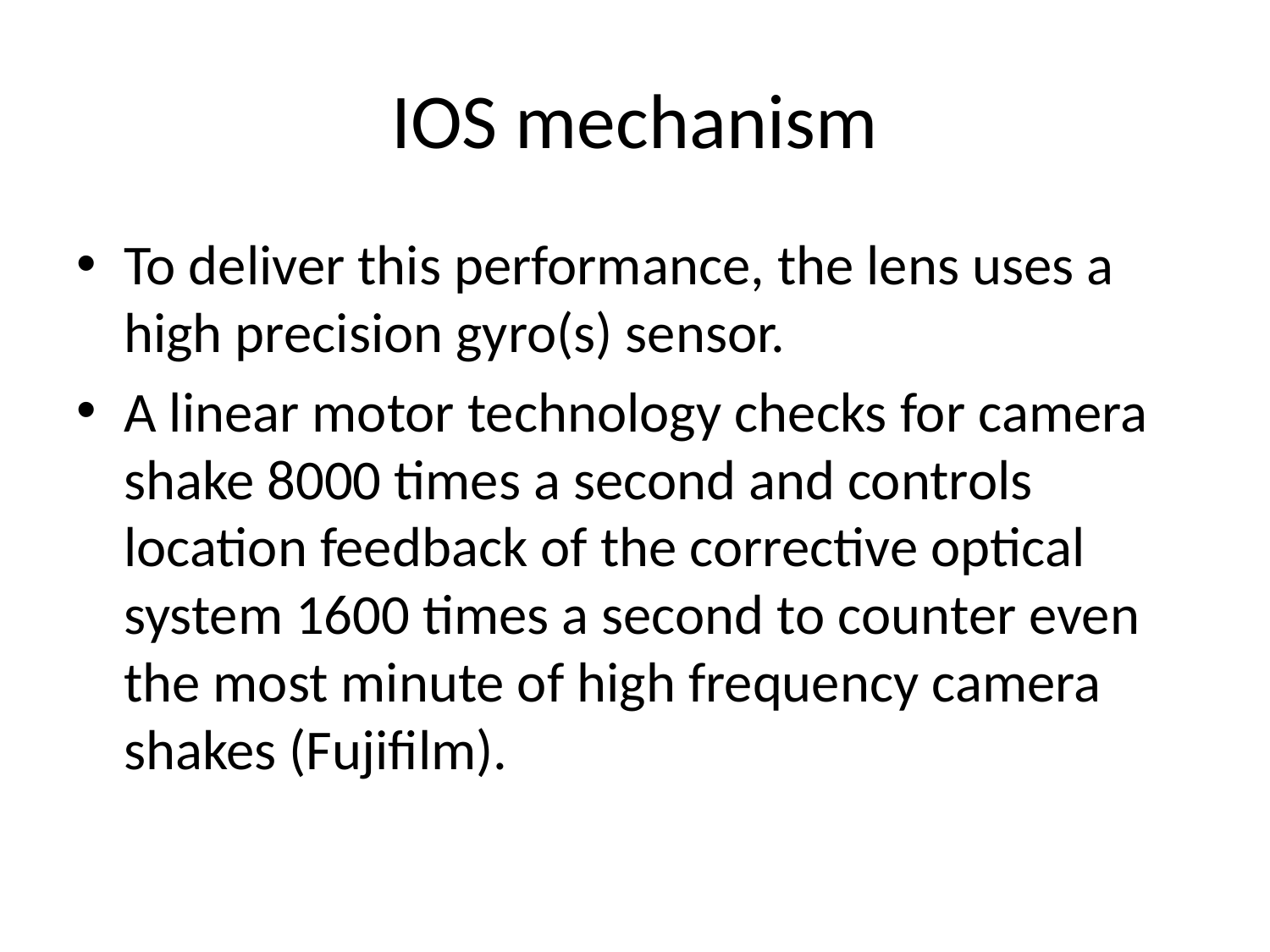

# IOS mechanism
To deliver this performance, the lens uses a high precision gyro(s) sensor.
A linear motor technology checks for camera shake 8000 times a second and controls location feedback of the corrective optical system 1600 times a second to counter even the most minute of high frequency camera shakes (Fujifilm).